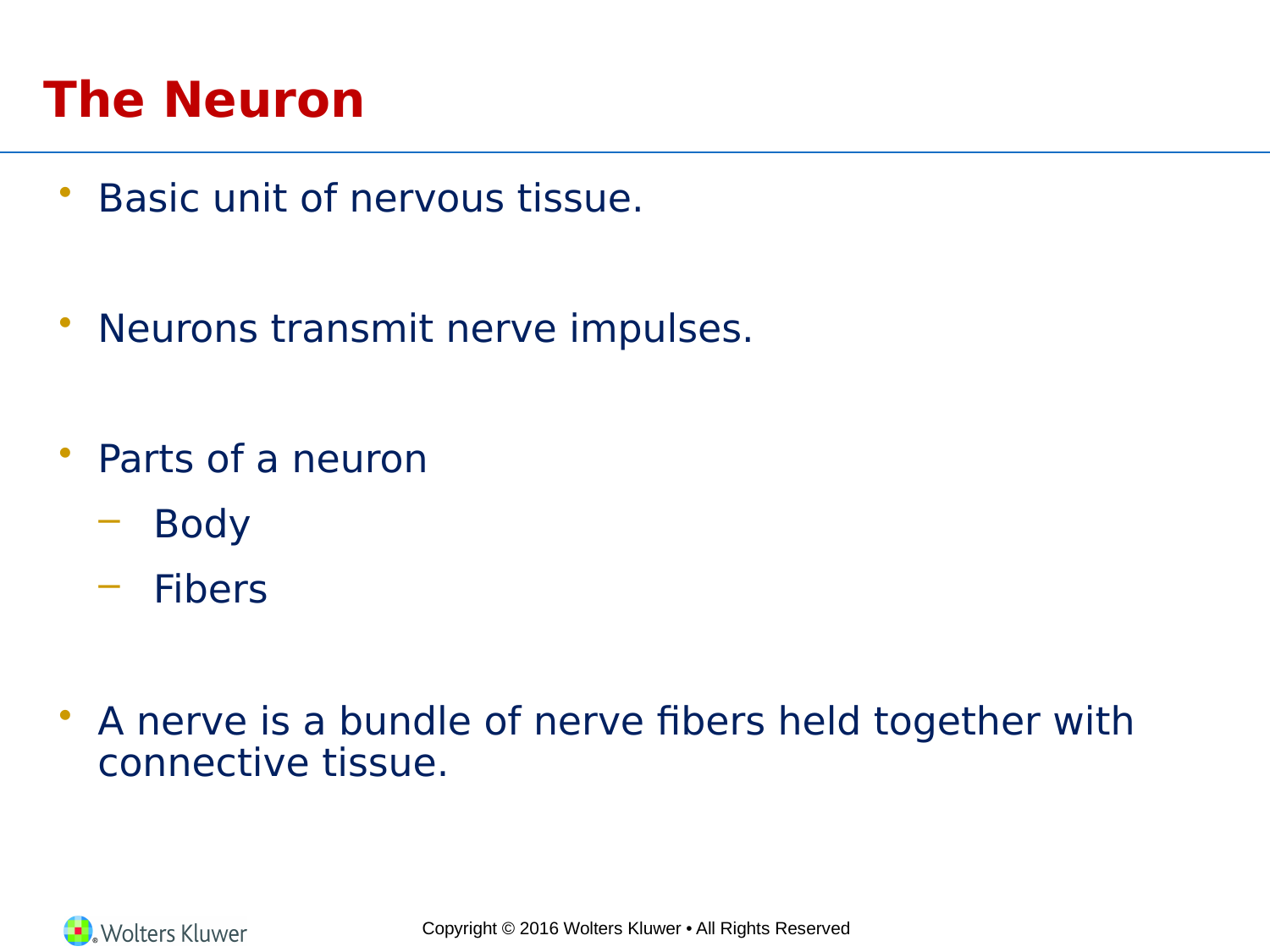

# The Neuron
Basic unit of nervous tissue.

Neurons transmit nerve impulses.

Parts of a neuron
Body
Fibers

A nerve is a bundle of nerve fibers held together with connective tissue.